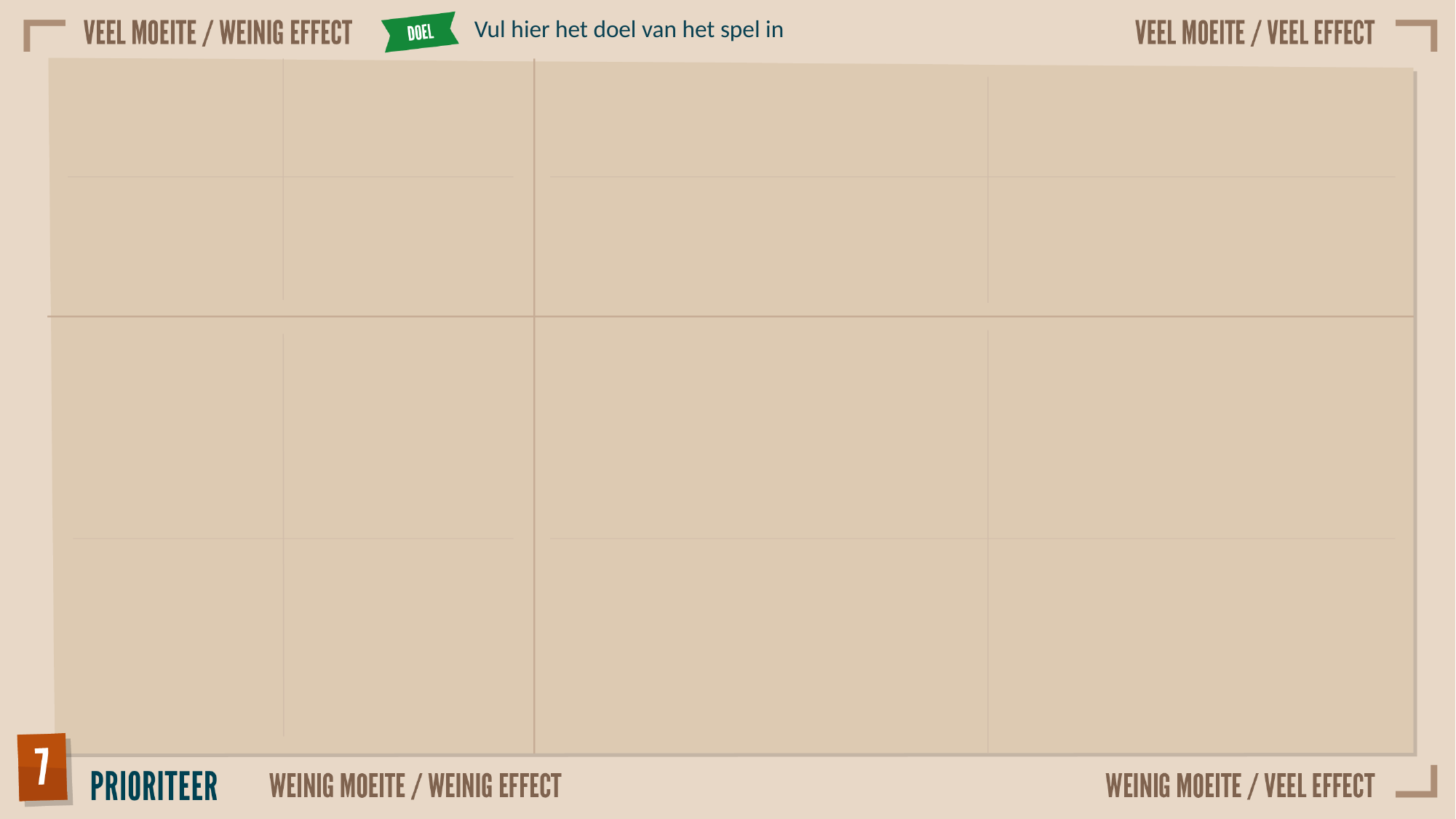

# Vul hier het doel van het spel in